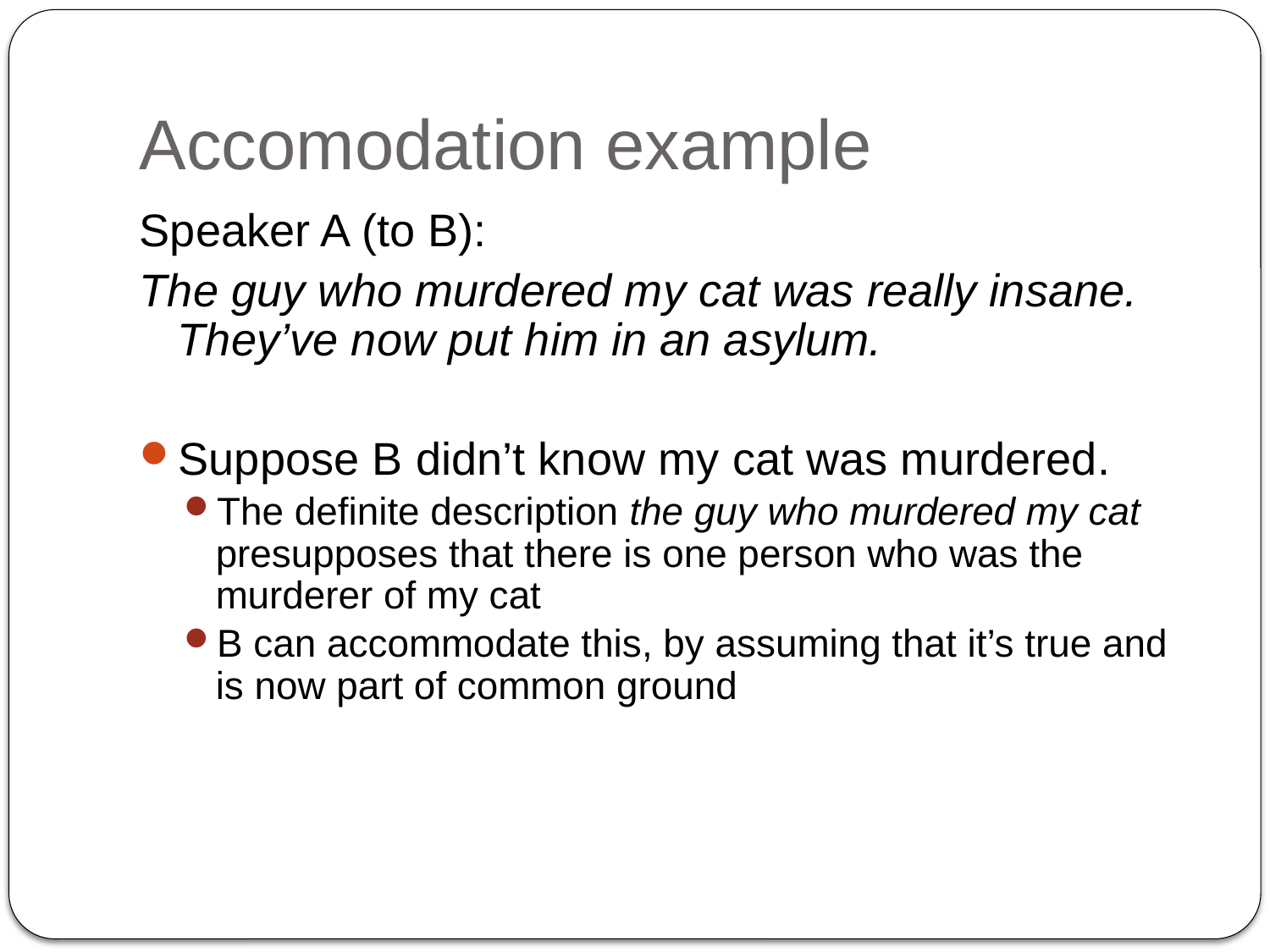

# Accomodation example
Speaker A (to B):
The guy who murdered my cat was really insane. They’ve now put him in an asylum.

Suppose B didn’t know my cat was murdered.
The definite description the guy who murdered my cat presupposes that there is one person who was the murderer of my cat
B can accommodate this, by assuming that it’s true and is now part of common ground